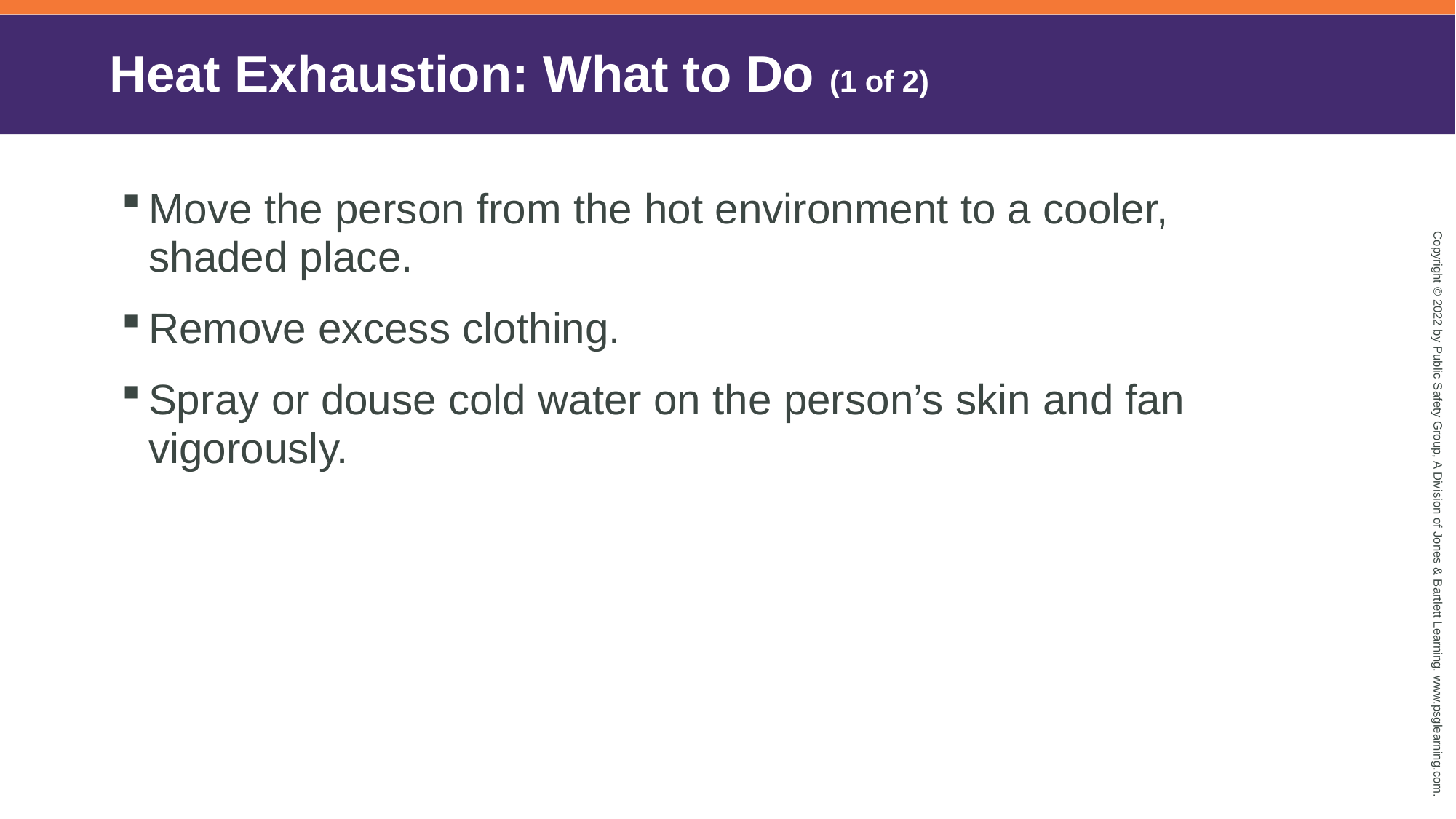

# Heat Exhaustion: What to Do (1 of 2)
Move the person from the hot environment to a cooler, shaded place.
Remove excess clothing.
Spray or douse cold water on the person’s skin and fan vigorously.